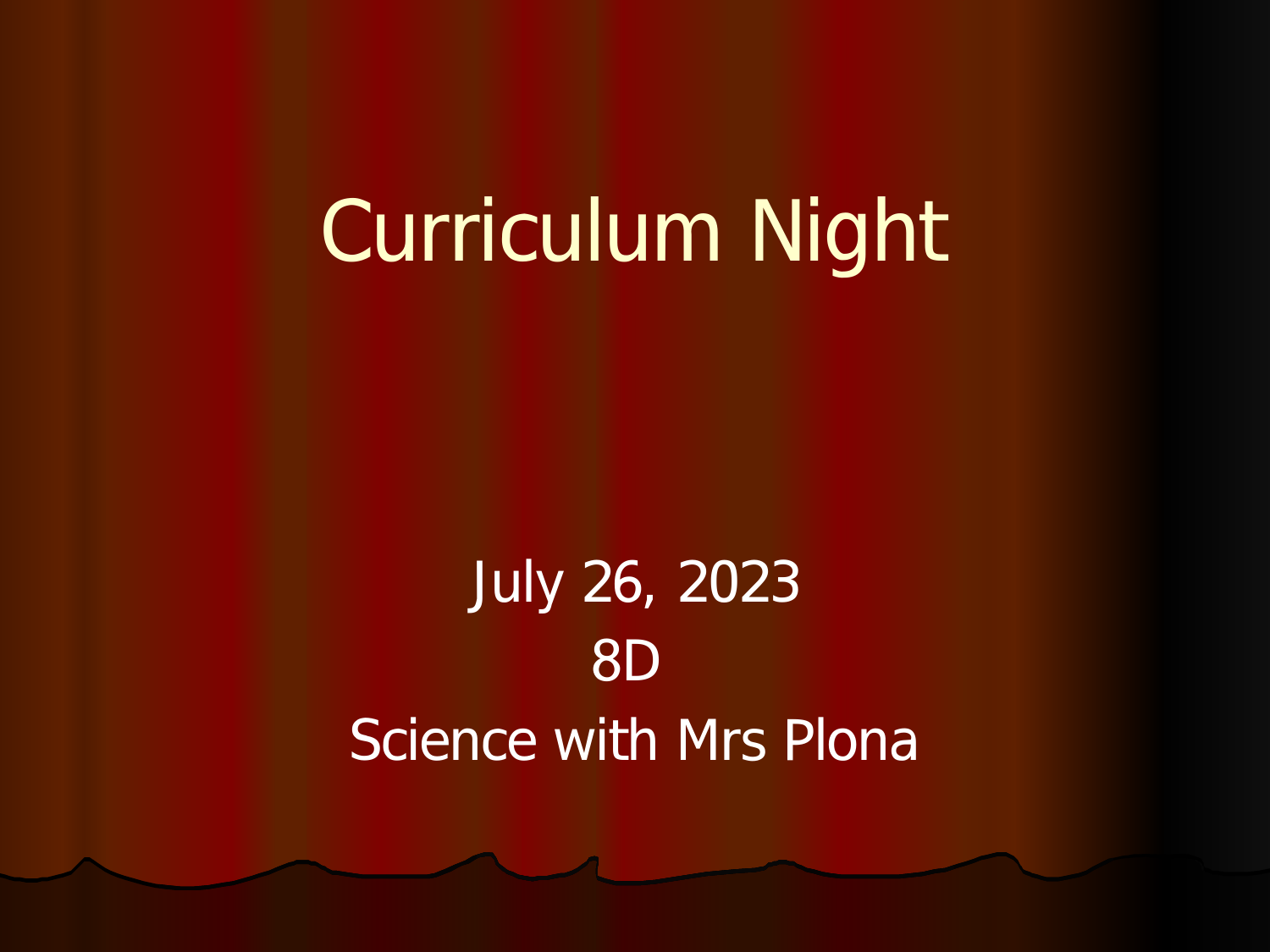

# Curriculum Night
July 26, 2023
8D
Science with Mrs Plona